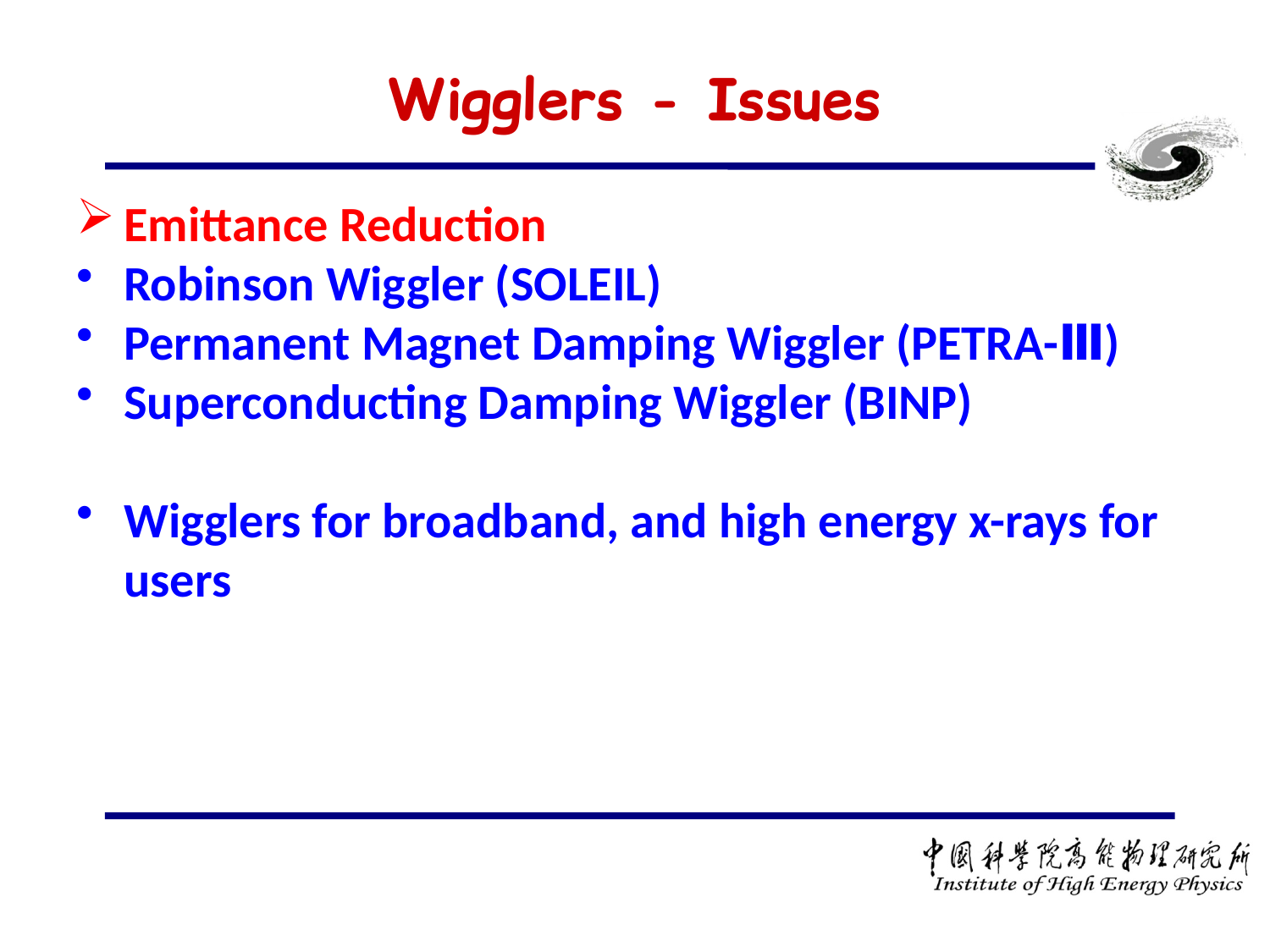

# Wigglers - Issues
Emittance Reduction
Robinson Wiggler (SOLEIL)
Permanent Magnet Damping Wiggler (PETRA-Ⅲ)
Superconducting Damping Wiggler (BINP)

Wigglers for broadband, and high energy x-rays for users